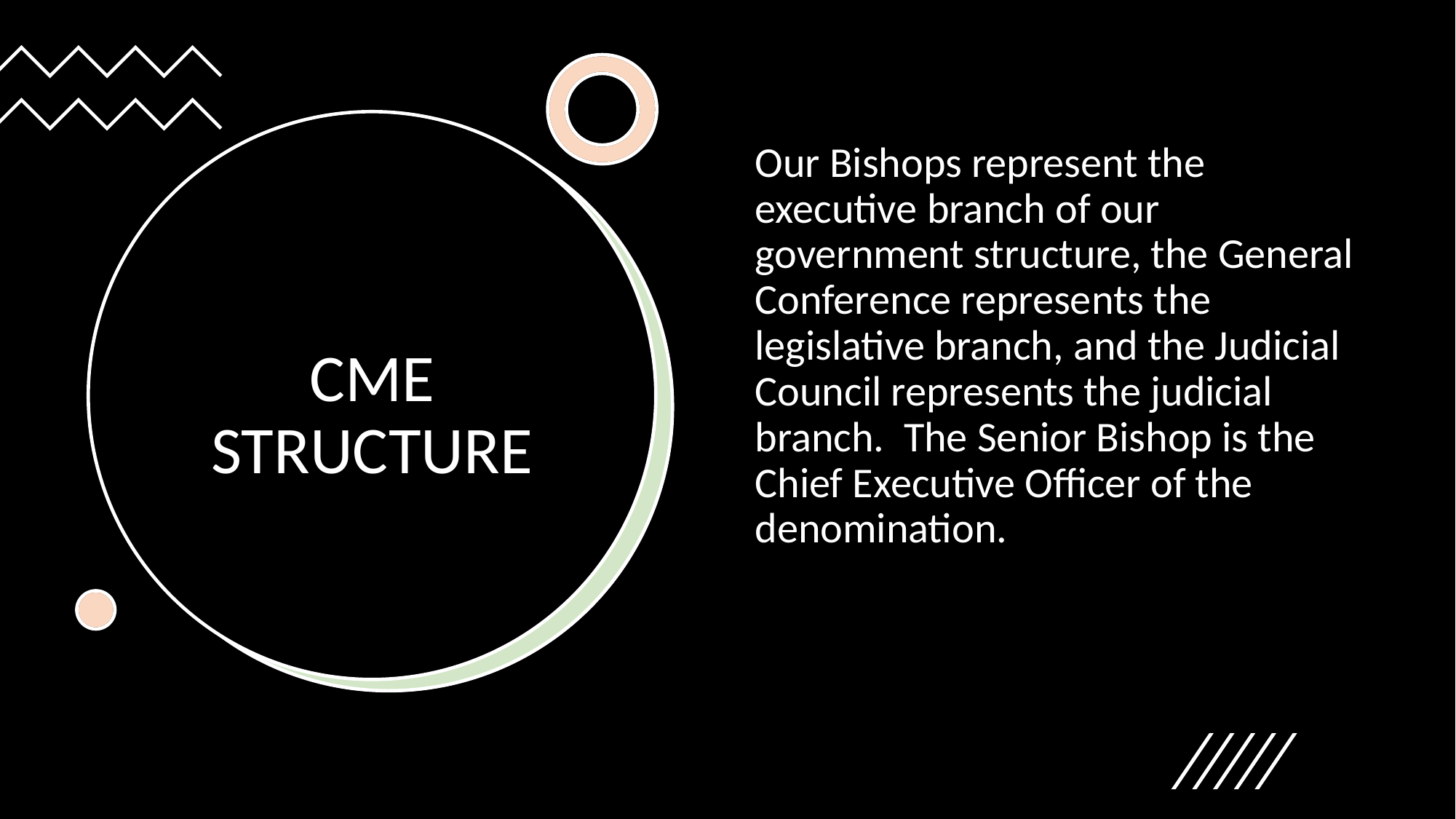

Our Bishops represent the executive branch of our government structure, the General Conference represents the legislative branch, and the Judicial Council represents the judicial branch.  The Senior Bishop is the Chief Executive Officer of the denomination.
​

# CME STRUCTURE